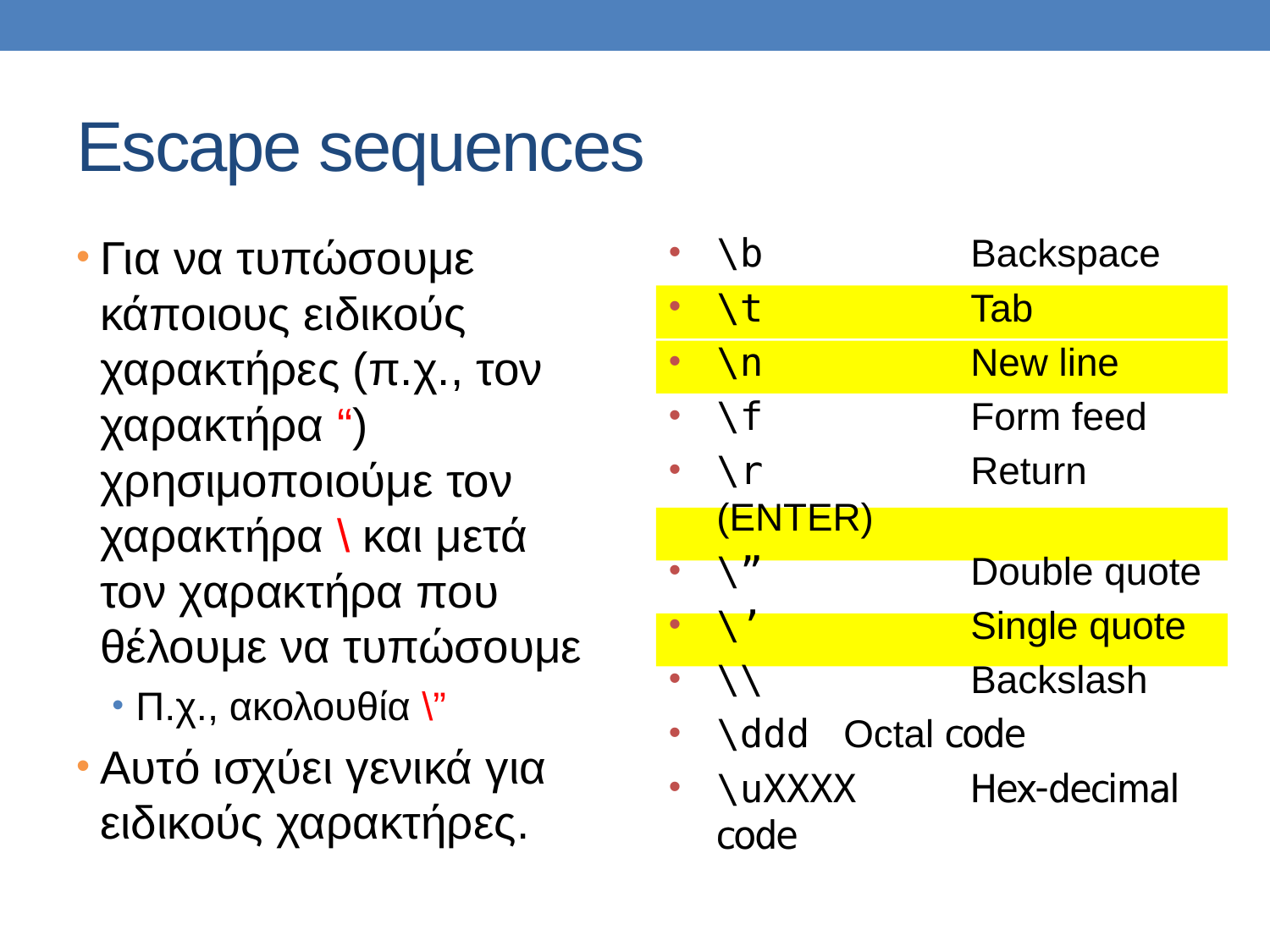

# Escape sequences
Για να τυπώσουμε κάποιους ειδικούς χαρακτήρες (π.χ., τον χαρακτήρα “) χρησιμοποιούμε τον χαρακτήρα \ και μετά τον χαρακτήρα που θέλουμε να τυπώσουμε
Π.χ., ακολουθία \”
Αυτό ισχύει γενικά για ειδικούς χαρακτήρες.
\b 		Backspace
\t		Tab
\n		New line
\f		Form feed
\r		Return (ENTER)
\”		Double quote
\’		Single quote
\\		Backslash
\ddd	Octal code
\uXXXX	Hex-decimal code